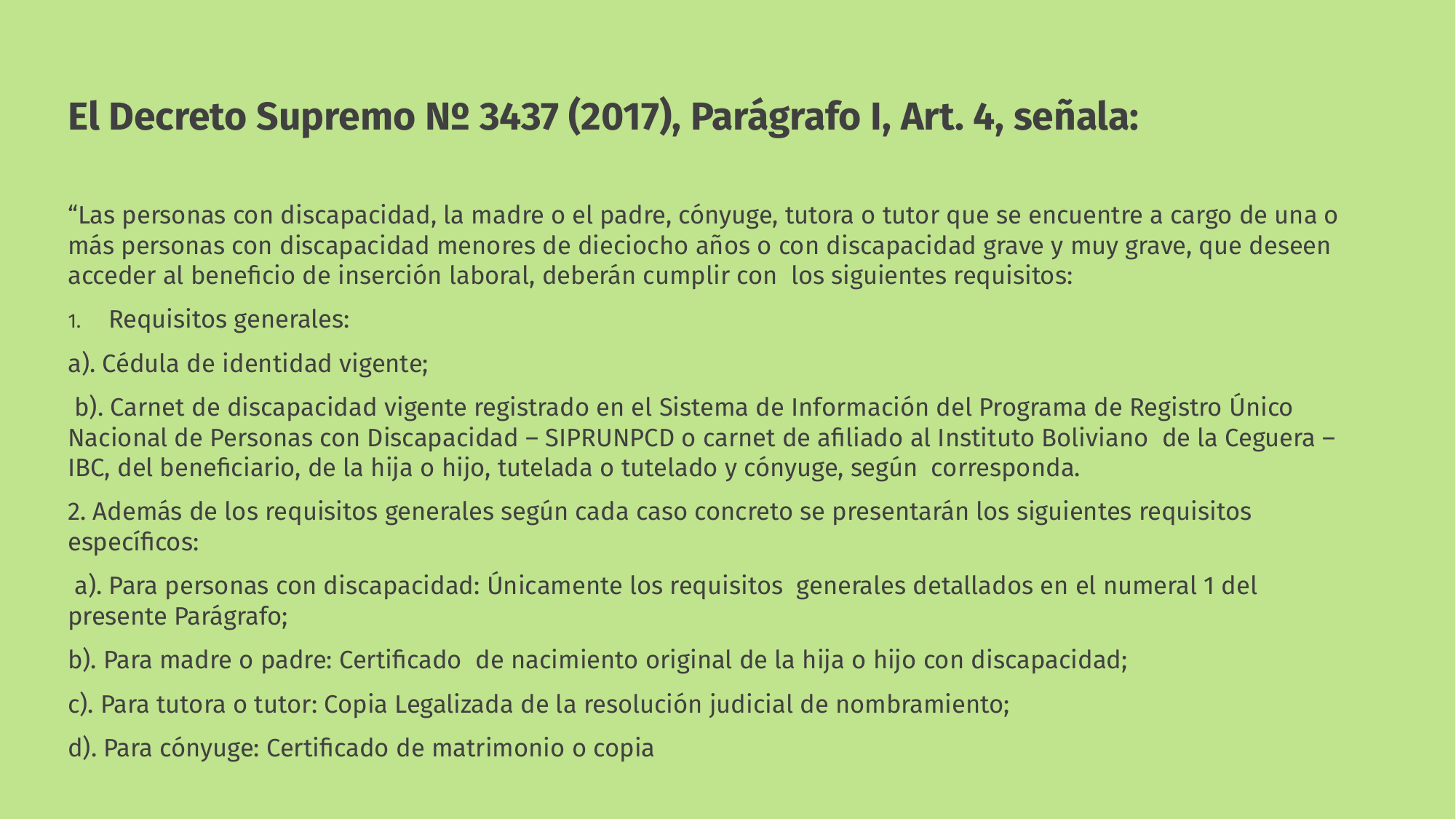

El Decreto Supremo Nº 3437 (2017), Parágrafo I, Art. 4, señala:

“Las personas con discapacidad, la madre o el padre, cónyuge, tutora o tutor que se encuentre a cargo de una o más personas con discapacidad menores de dieciocho años o con discapacidad grave y muy grave, que deseen acceder al beneficio de inserción laboral, deberán cumplir con  los siguientes requisitos:
Requisitos generales:
a). Cédula de identidad vigente;
 b). Carnet de discapacidad vigente registrado en el Sistema de Información del Programa de Registro Único Nacional de Personas con Discapacidad – SIPRUNPCD o carnet de afiliado al Instituto Boliviano  de la Ceguera – IBC, del beneficiario, de la hija o hijo, tutelada o tutelado y cónyuge, según  corresponda.
2. Además de los requisitos generales según cada caso concreto se presentarán los siguientes requisitos específicos:
 a). Para personas con discapacidad: Únicamente los requisitos  generales detallados en el numeral 1 del presente Parágrafo;
b). Para madre o padre: Certificado  de nacimiento original de la hija o hijo con discapacidad;
c). Para tutora o tutor: Copia Legalizada de la resolución judicial de nombramiento;
d). Para cónyuge: Certificado de matrimonio o copia